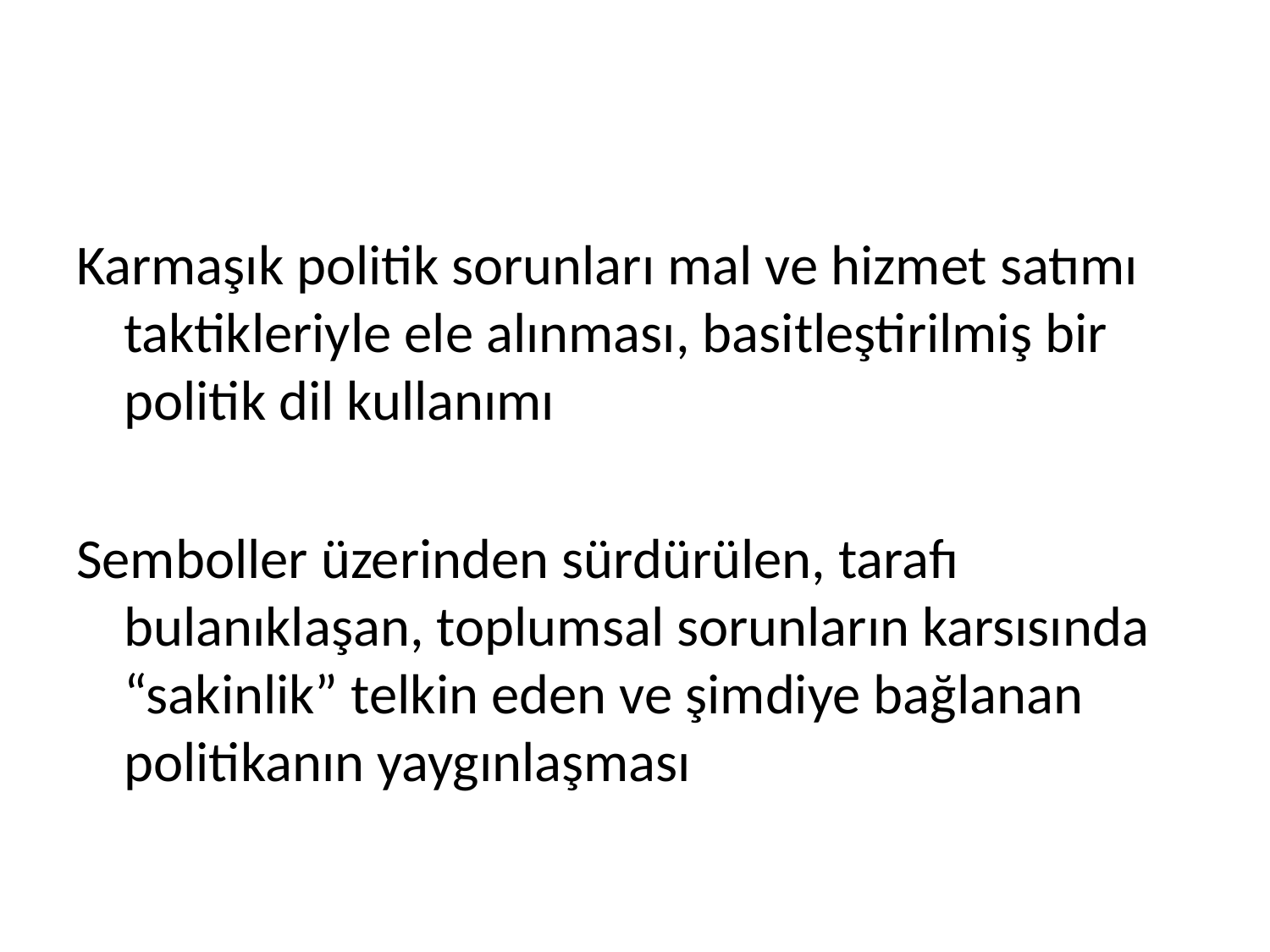

#
Karmaşık politik sorunları mal ve hizmet satımı taktikleriyle ele alınması, basitleştirilmiş bir politik dil kullanımı

Semboller üzerinden sürdürülen, tarafı bulanıklaşan, toplumsal sorunların karsısında “sakinlik” telkin eden ve şimdiye bağlanan politikanın yaygınlaşması